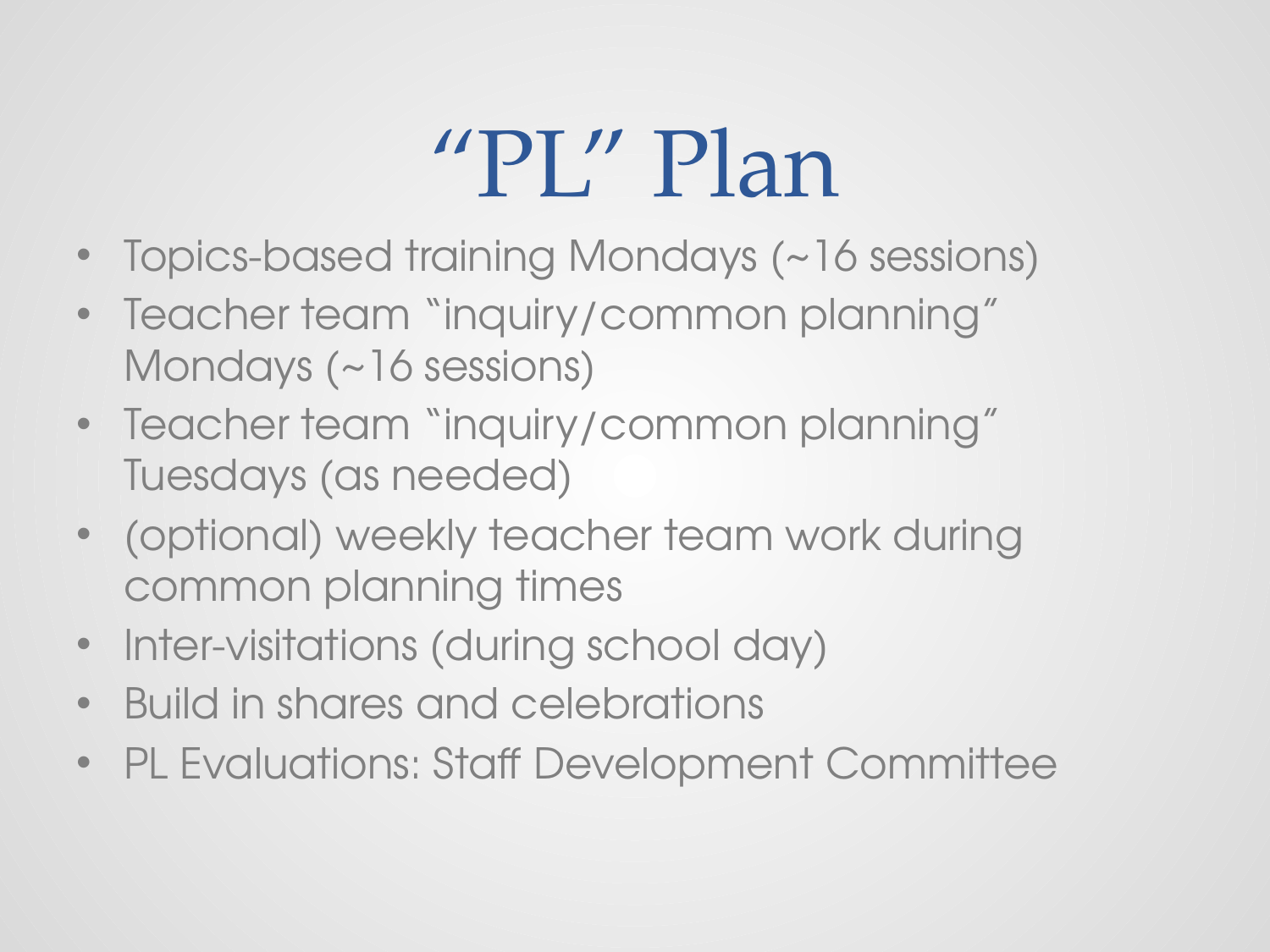

# “PL” Plan
Topics-based training Mondays (~16 sessions)
Teacher team “inquiry/common planning” Mondays (~16 sessions)
Teacher team “inquiry/common planning” Tuesdays (as needed)
(optional) weekly teacher team work during common planning times
Inter-visitations (during school day)
Build in shares and celebrations
PL Evaluations: Staff Development Committee